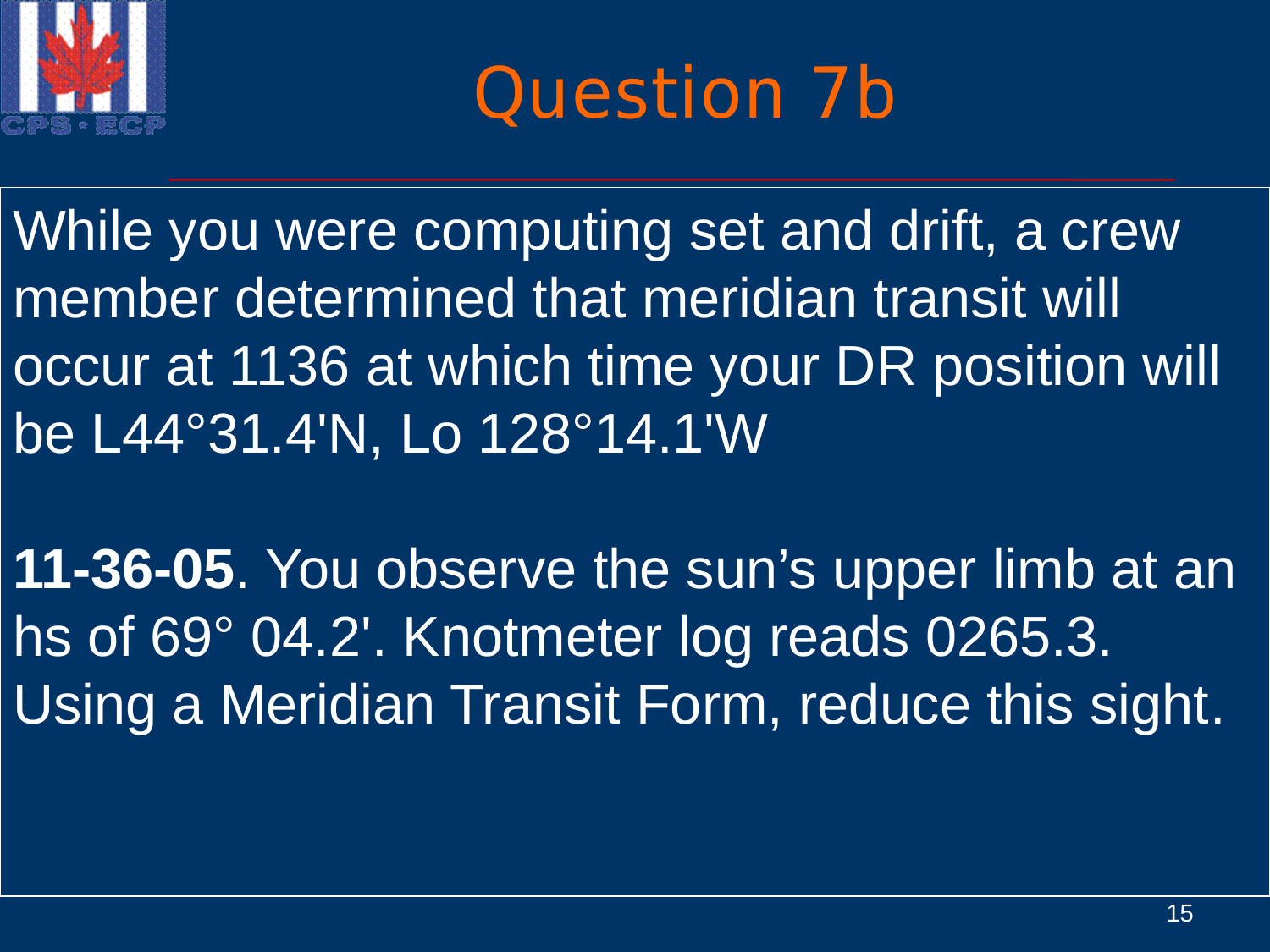

# Question 7b
While you were computing set and drift, a crew member determined that meridian transit will occur at 1136 at which time your DR position will be L44°31.4'N, Lo 128°14.1'W

11-36-05. You observe the sun’s upper limb at an hs of 69° 04.2'. Knotmeter log reads 0265.3. Using a Meridian Transit Form, reduce this sight.

What is the resultant Compass Course for Leg 2?

You want to confirm the vessel’s position later in the day by developing a running fix using a meridian transit of the sun and a late afternoon sun sight. You confirm the sextant error and height of eye, in preparation of the meridian transit sun sight.

202°T – 16°Var + 4° deviation = 190°C
15